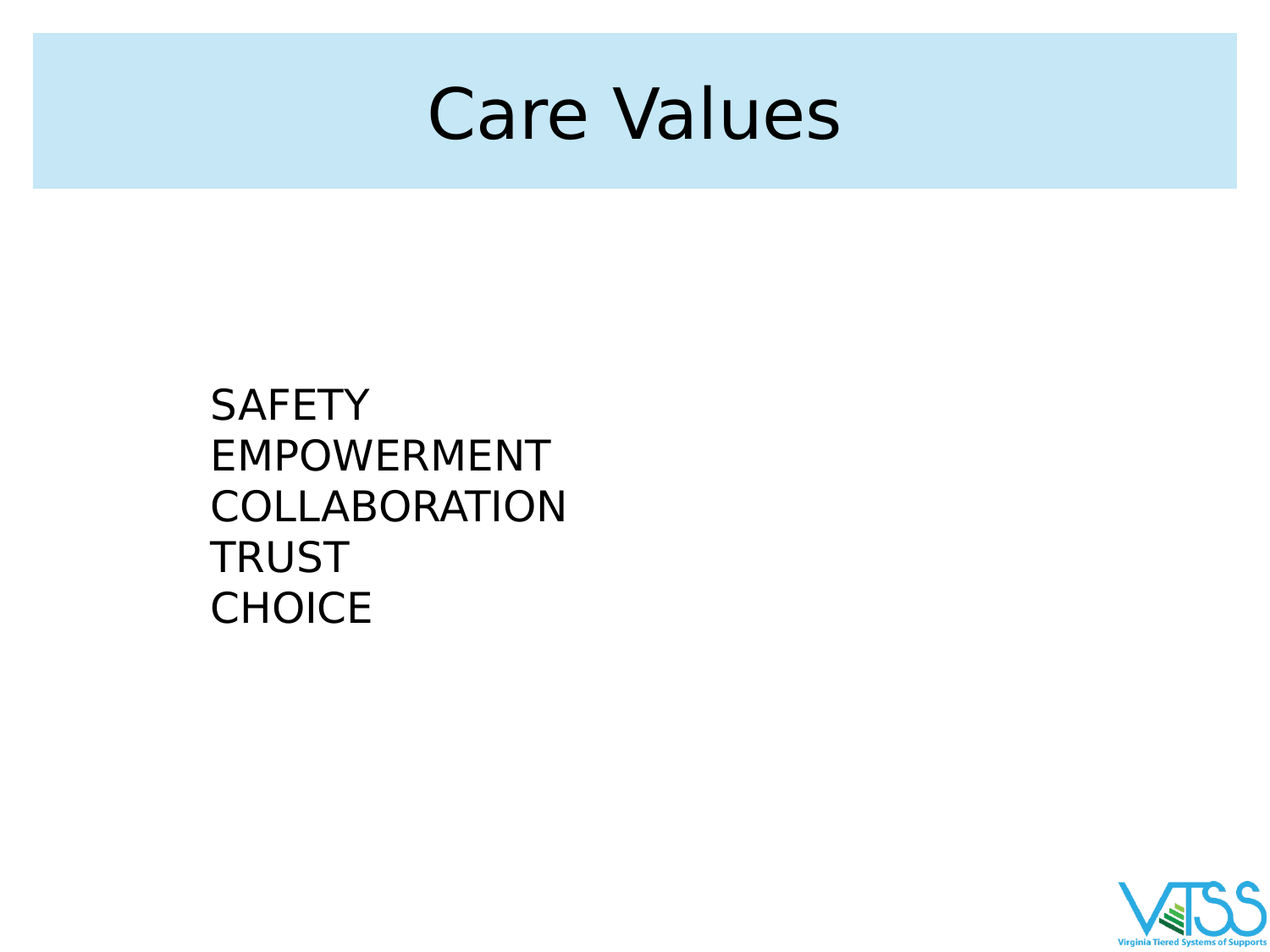

# Care Values
SAFETY
EMPOWERMENT
COLLABORATION
TRUST
CHOICE